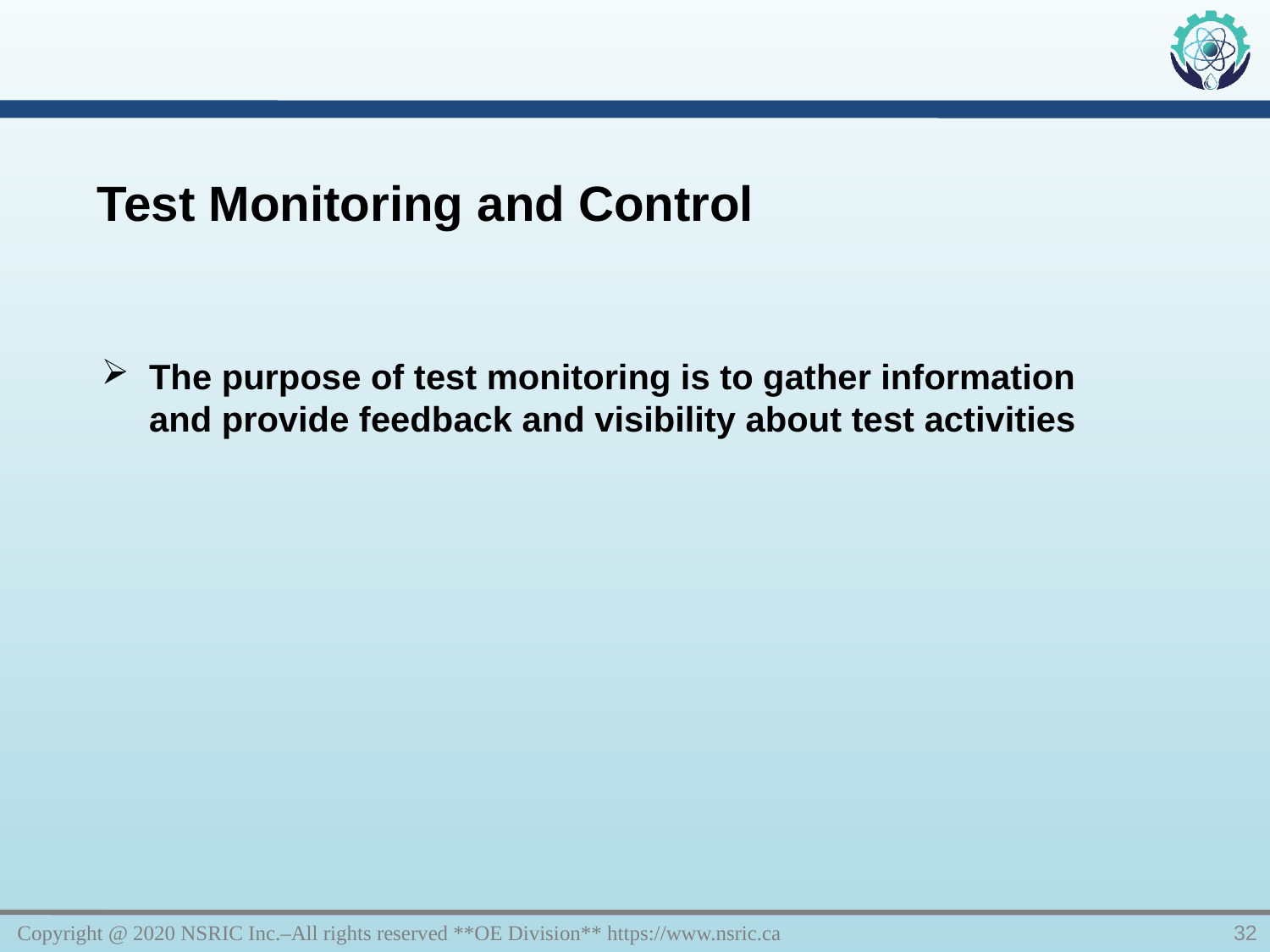

Test Monitoring and Control

The purpose of test monitoring is to gather information and provide feedback and visibility about test activities
Copyright @ 2020 NSRIC Inc.–All rights reserved **OE Division** https://www.nsric.ca
32